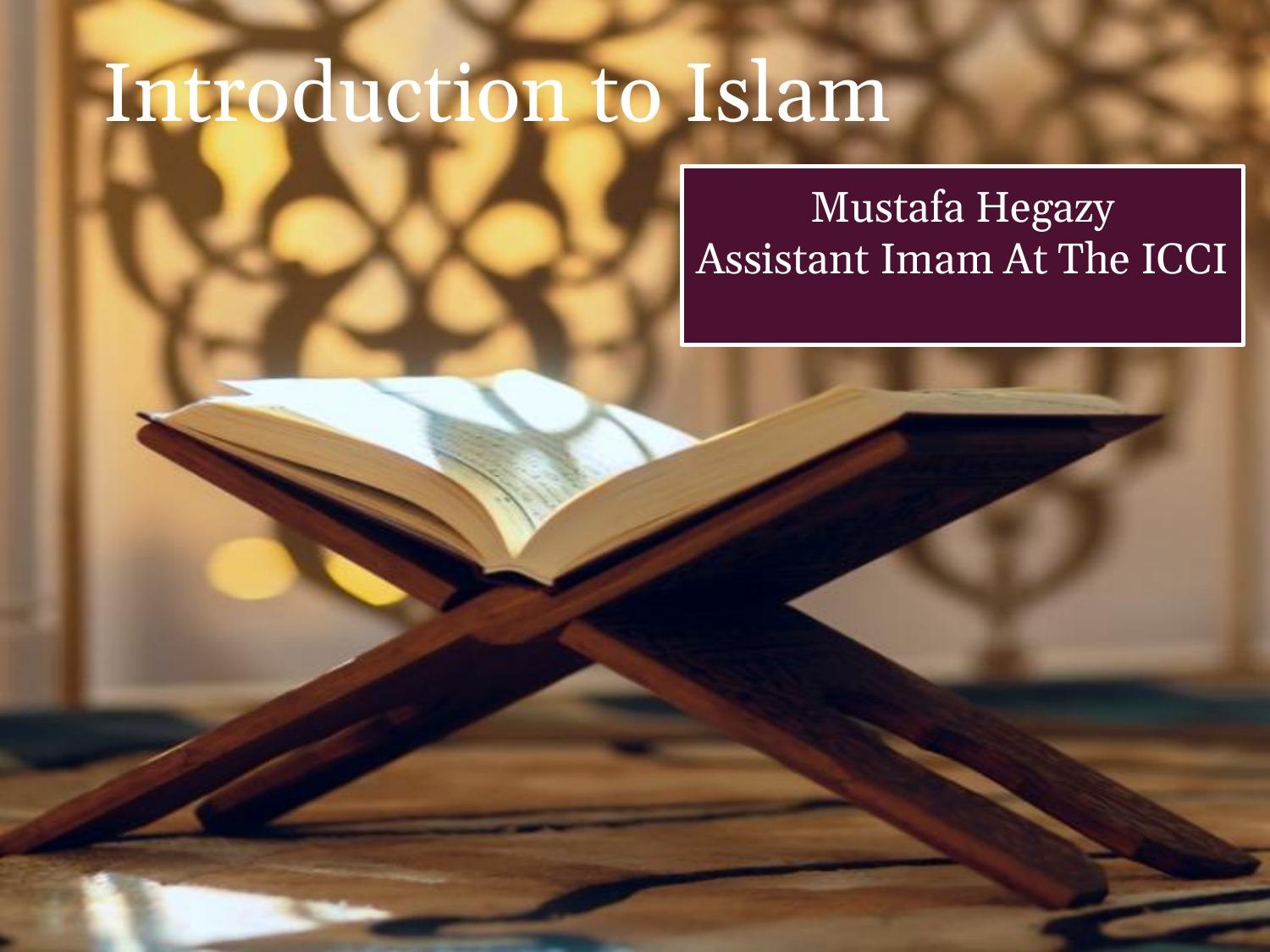

# Introduction to Islam
Mustafa Hegazy
Assistant Imam At The ICCI